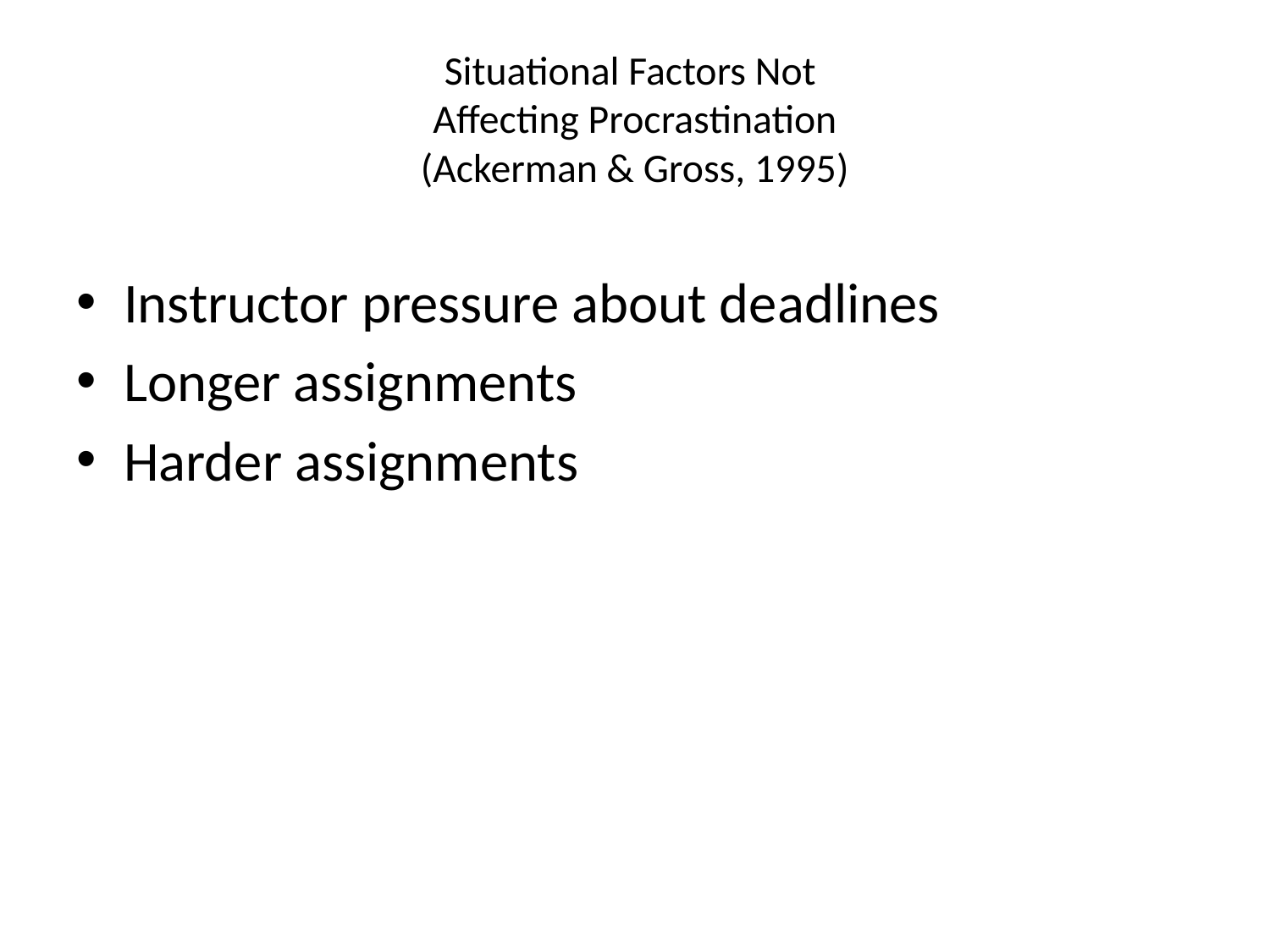

# Situational Factors Not Affecting Procrastination (Ackerman & Gross, 1995)
Instructor pressure about deadlines
Longer assignments
Harder assignments